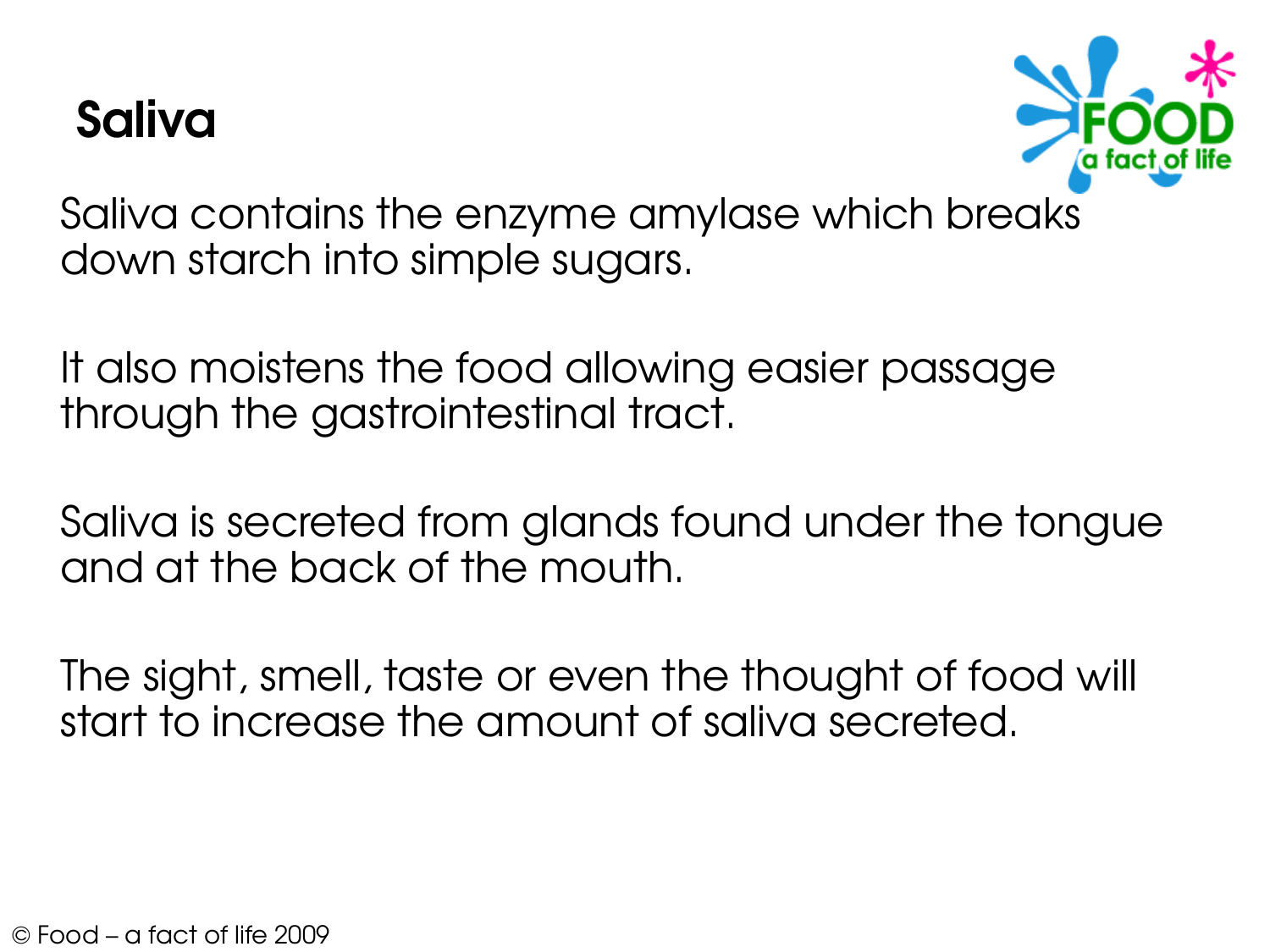

# Saliva
	Saliva contains the enzyme amylase which breaks down starch into simple sugars.

	It also moistens the food allowing easier passage through the gastrointestinal tract.

	Saliva is secreted from glands found under the tongue and at the back of the mouth.

	The sight, smell, taste or even the thought of food will start to increase the amount of saliva secreted.